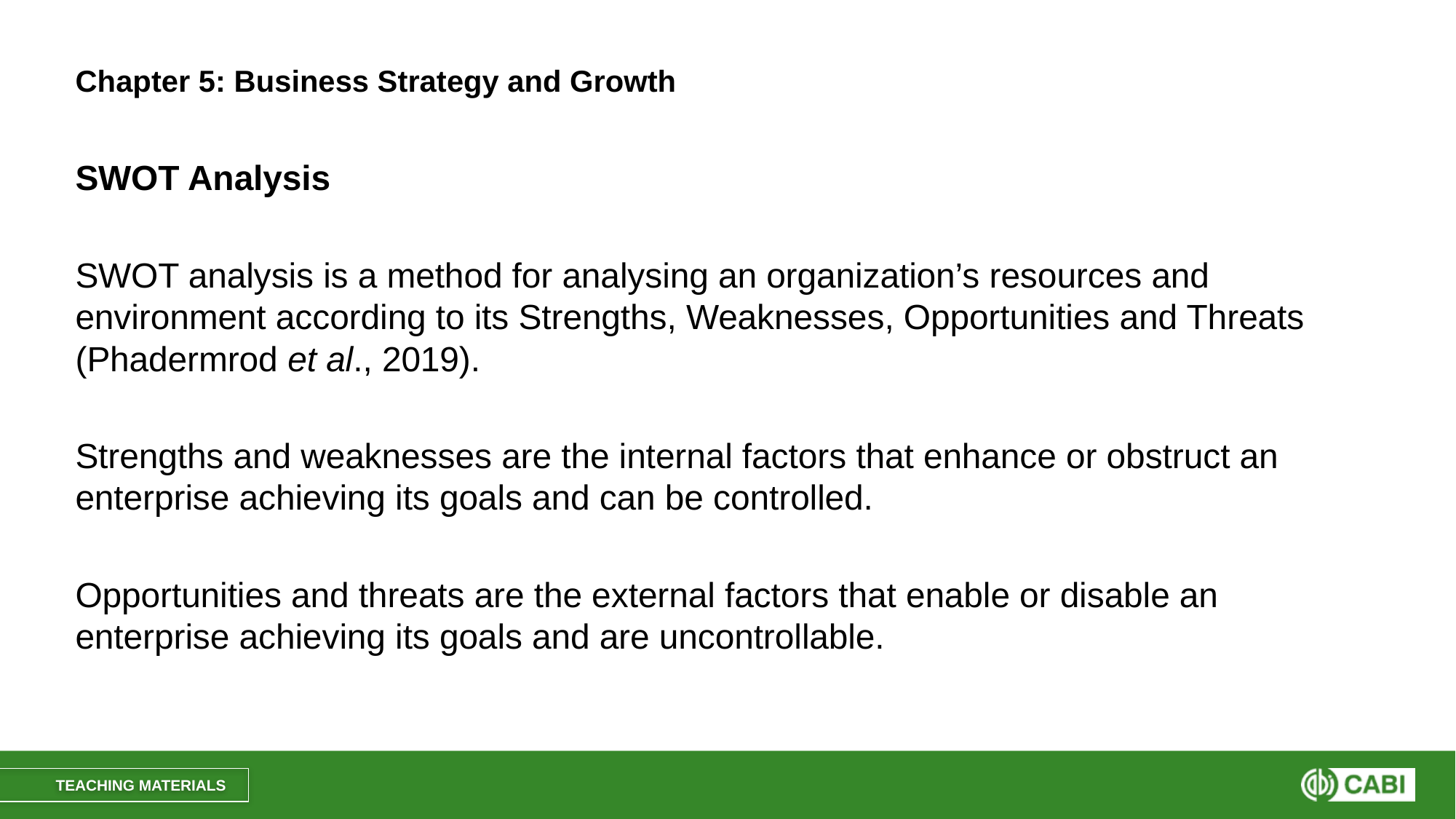

# Chapter 5: Business Strategy and Growth
SWOT Analysis

SWOT analysis is a method for analysing an organization’s resources and environment according to its Strengths, Weaknesses, Opportunities and Threats (Phadermrod et al., 2019).

Strengths and weaknesses are the internal factors that enhance or obstruct an enterprise achieving its goals and can be controlled.

Opportunities and threats are the external factors that enable or disable an enterprise achieving its goals and are uncontrollable.